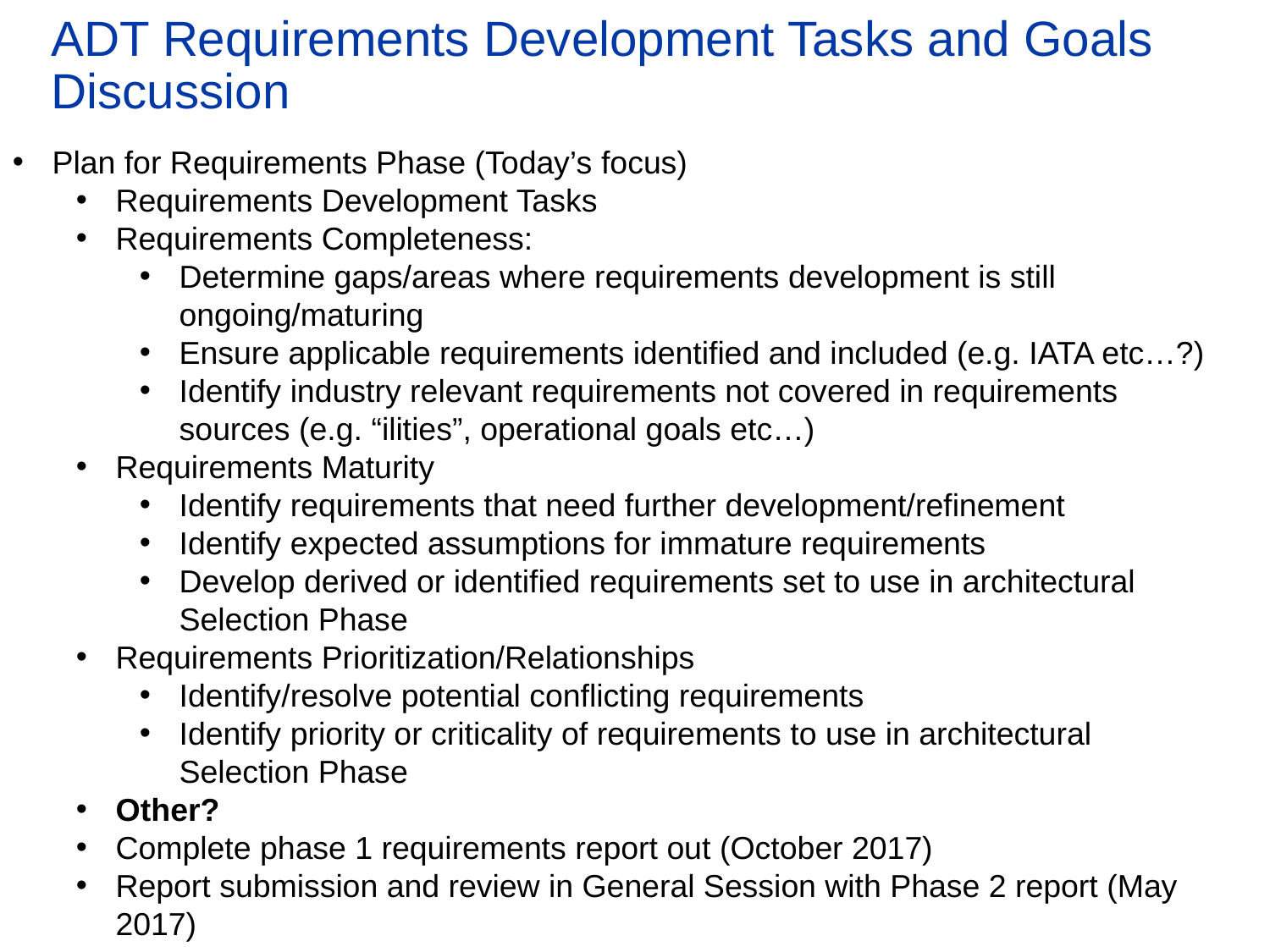

# ADT Requirements Development Tasks and Goals Discussion
Plan for Requirements Phase (Today’s focus)
Requirements Development Tasks
Requirements Completeness:
Determine gaps/areas where requirements development is still ongoing/maturing
Ensure applicable requirements identified and included (e.g. IATA etc…?)
Identify industry relevant requirements not covered in requirements sources (e.g. “ilities”, operational goals etc…)
Requirements Maturity
Identify requirements that need further development/refinement
Identify expected assumptions for immature requirements
Develop derived or identified requirements set to use in architectural Selection Phase
Requirements Prioritization/Relationships
Identify/resolve potential conflicting requirements
Identify priority or criticality of requirements to use in architectural Selection Phase
Other?
Complete phase 1 requirements report out (October 2017)
Report submission and review in General Session with Phase 2 report (May 2017)